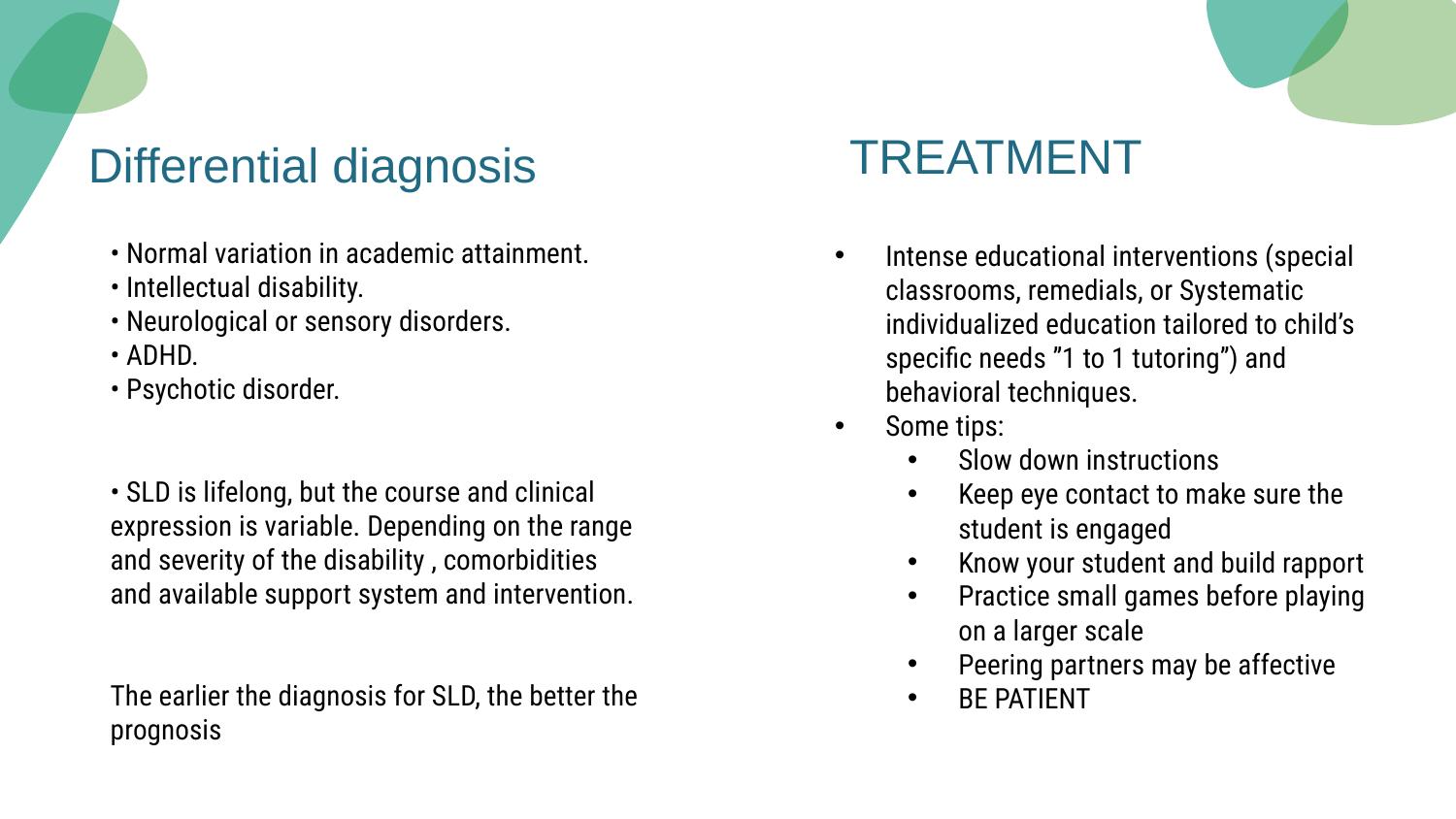

TREATMENT
# Differential diagnosis
• Normal variation in academic attainment.
• Intellectual disability.
• Neurological or sensory disorders.
• ADHD.
• Psychotic disorder.

• SLD is lifelong, but the course and clinical expression is variable. Depending on the range and severity of the disability , comorbidities and available support system and intervention.

The earlier the diagnosis for SLD, the better the prognosis

Intense educational interventions (special classrooms, remedials, or Systematic individualized education tailored to child’s specific needs ”1 to 1 tutoring”) and behavioral techniques.
Some tips:
Slow down instructions
Keep eye contact to make sure the student is engaged
Know your student and build rapport
Practice small games before playing on a larger scale
Peering partners may be affective
BE PATIENT